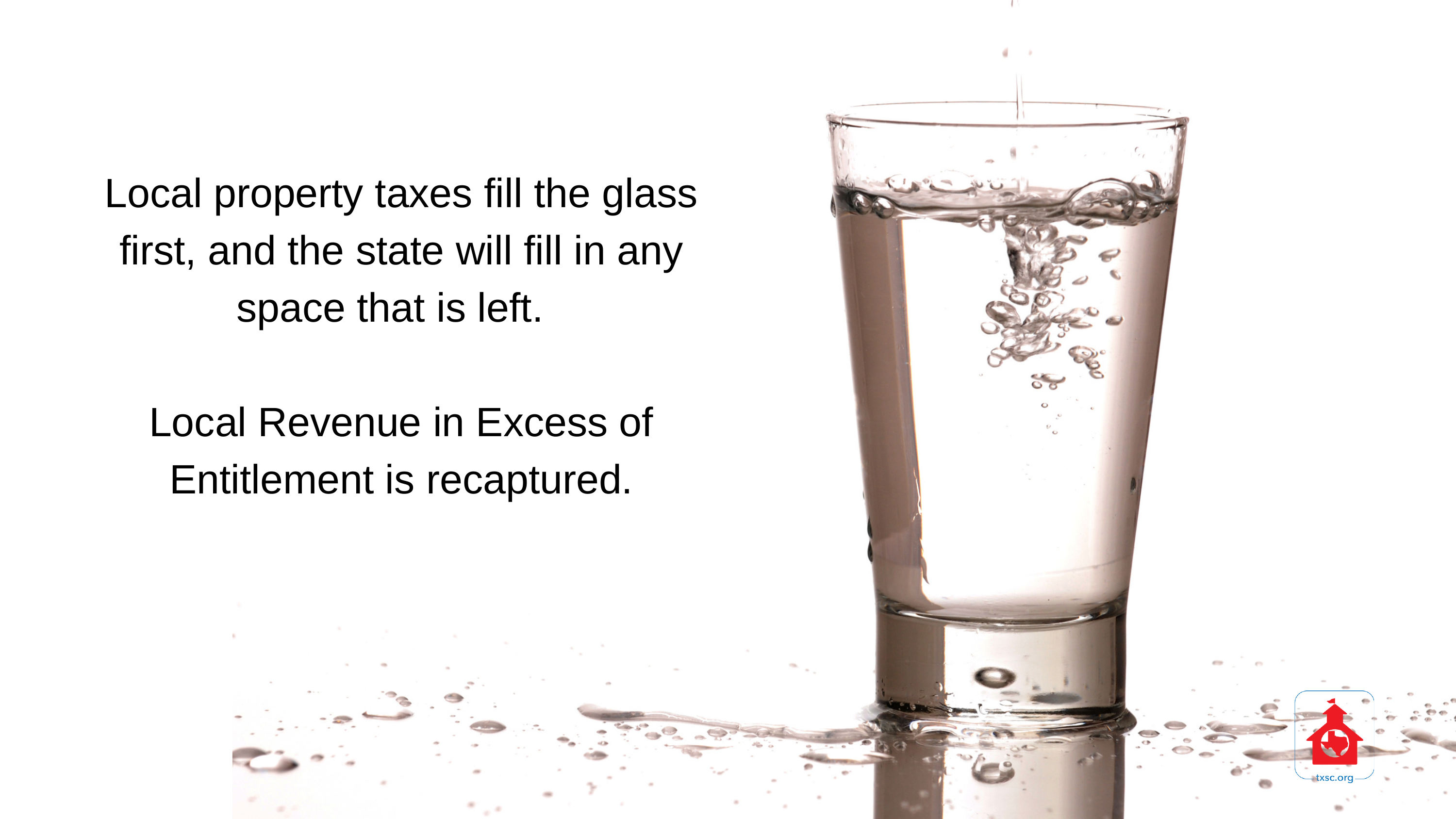

Local property taxes fill the glass first, and the state will fill in any space that is left.

Local Revenue in Excess of Entitlement is recaptured.